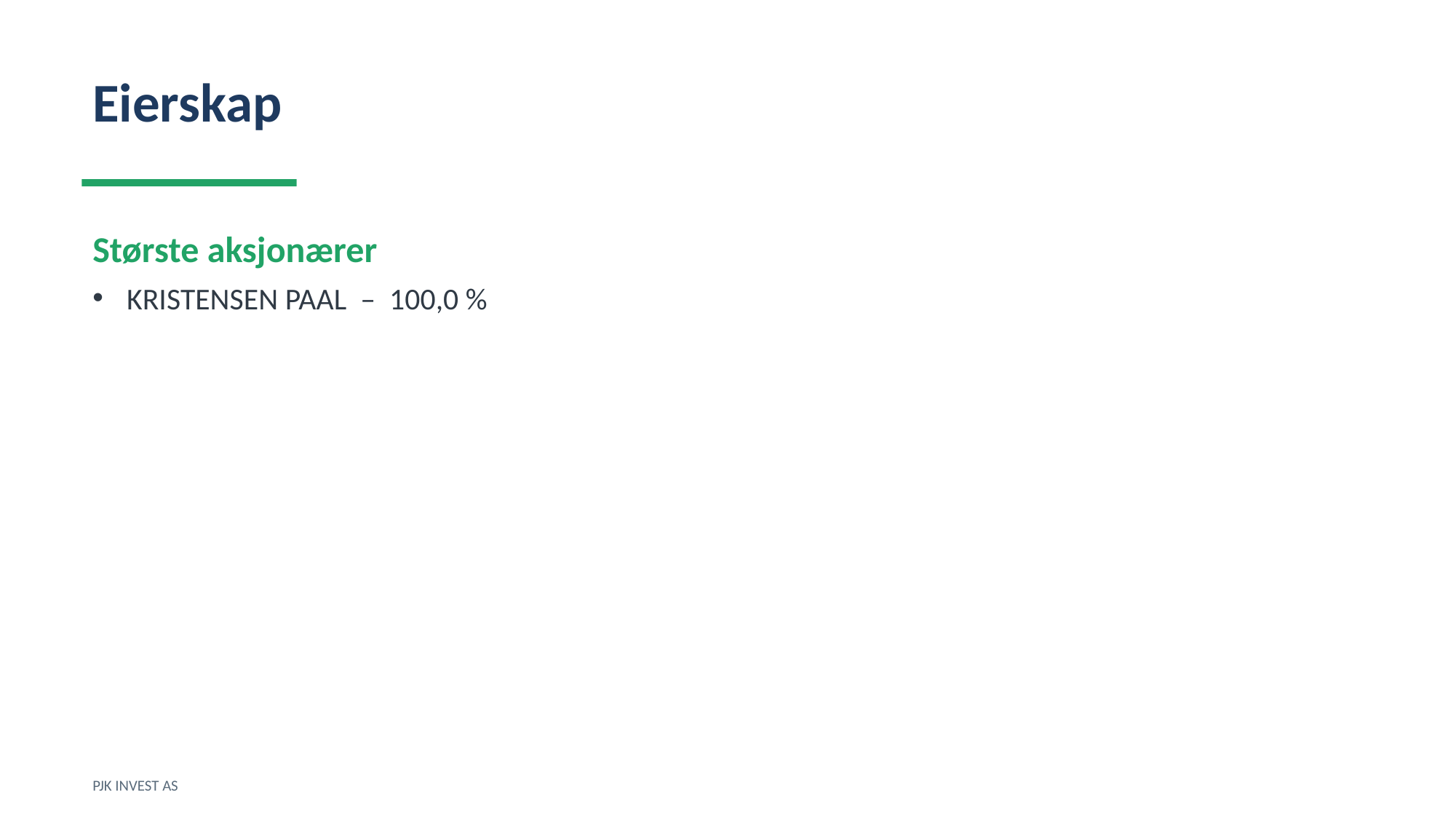

Eierskap

Største aksjonærer
KRISTENSEN PAAL  –  100,0 %
PJK INVEST AS